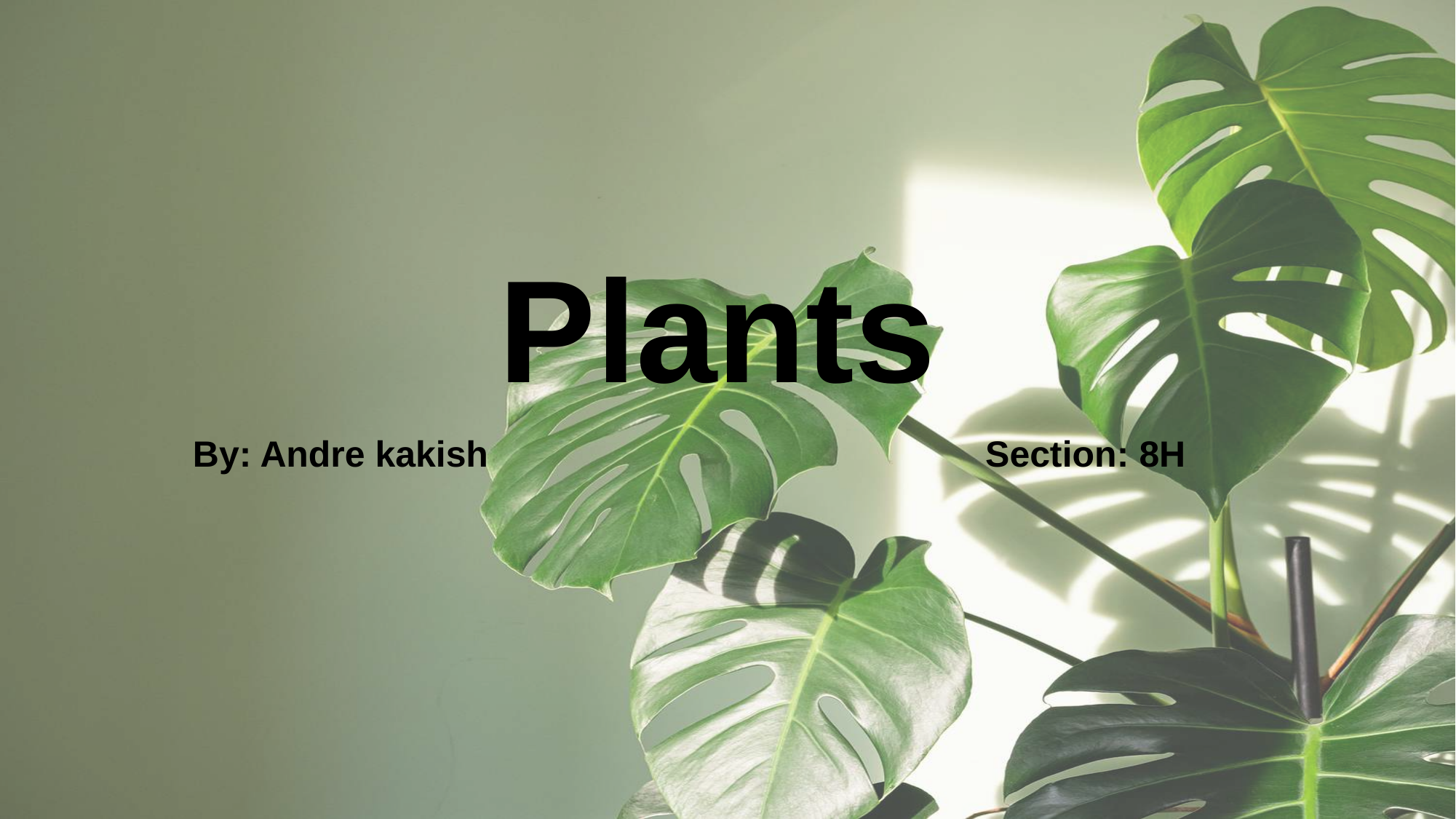

# Plants
By: Andre kakish                                                 Section: 8H